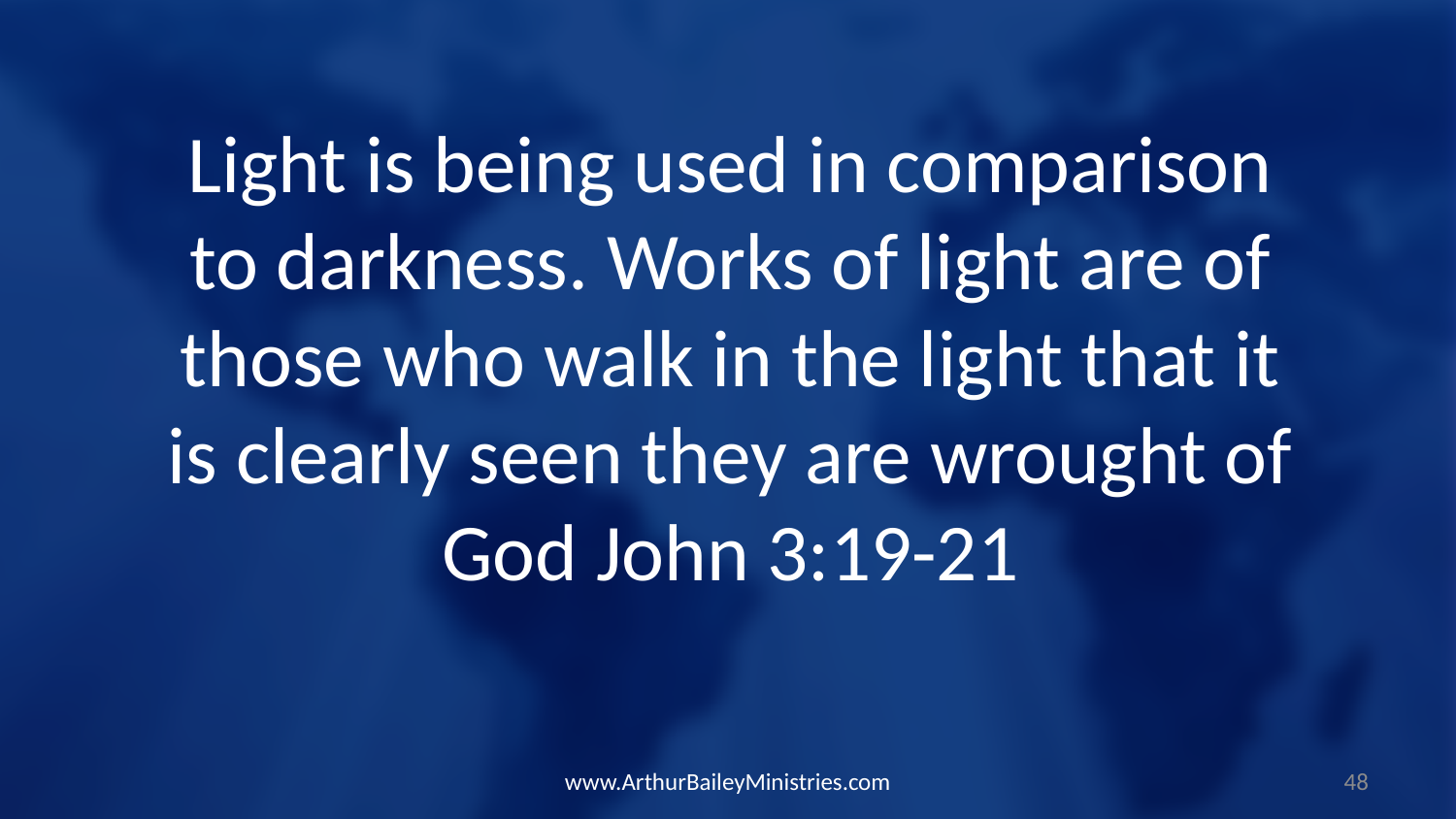

Light is being used in comparison to darkness. Works of light are of those who walk in the light that it is clearly seen they are wrought of God John 3:19-21

www.ArthurBaileyMinistries.com
48